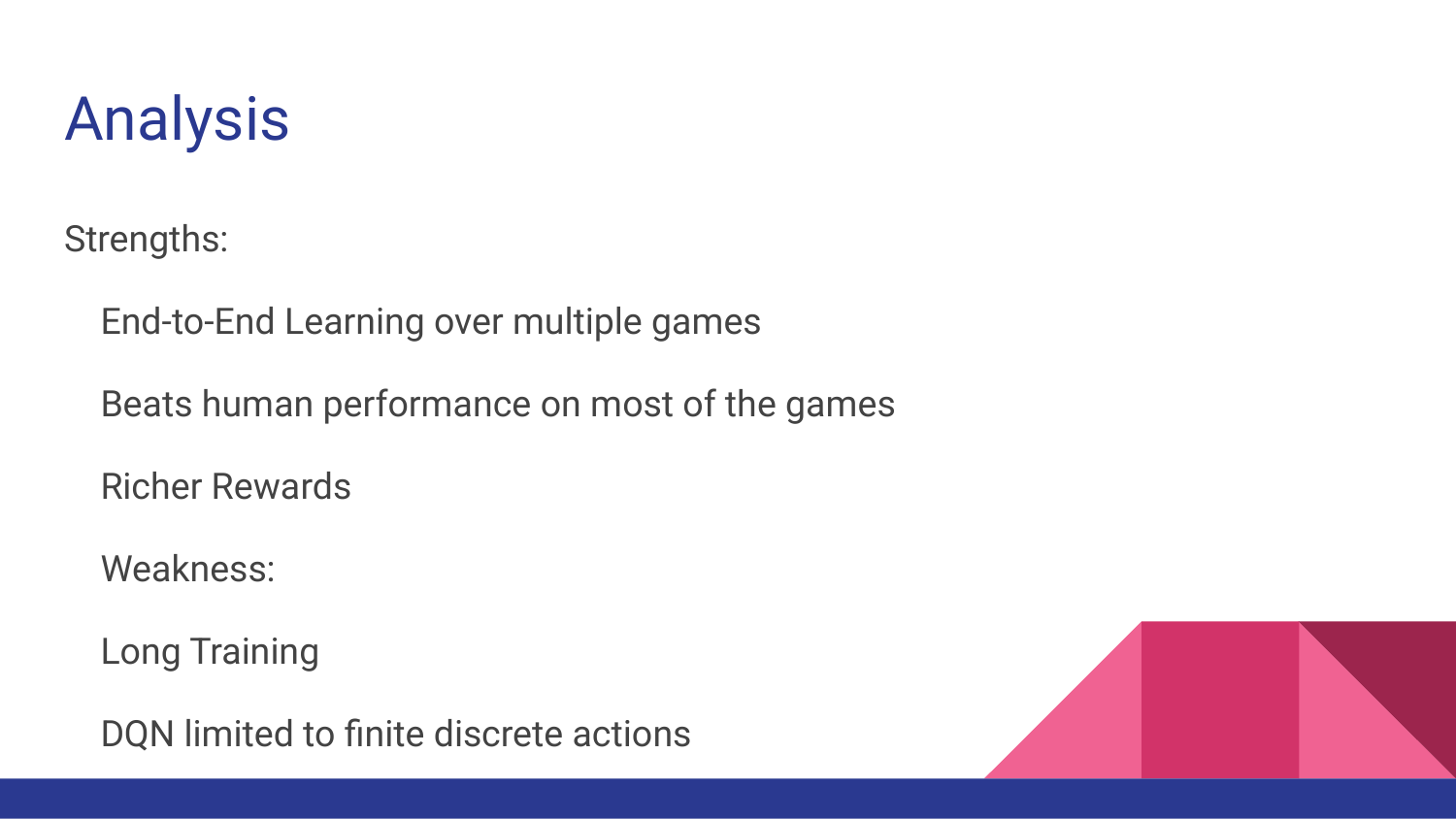

# Analysis
Strengths:
End-to-End Learning over multiple games
Beats human performance on most of the games
Richer Rewards
Weakness:
Long Training
DQN limited to finite discrete actions